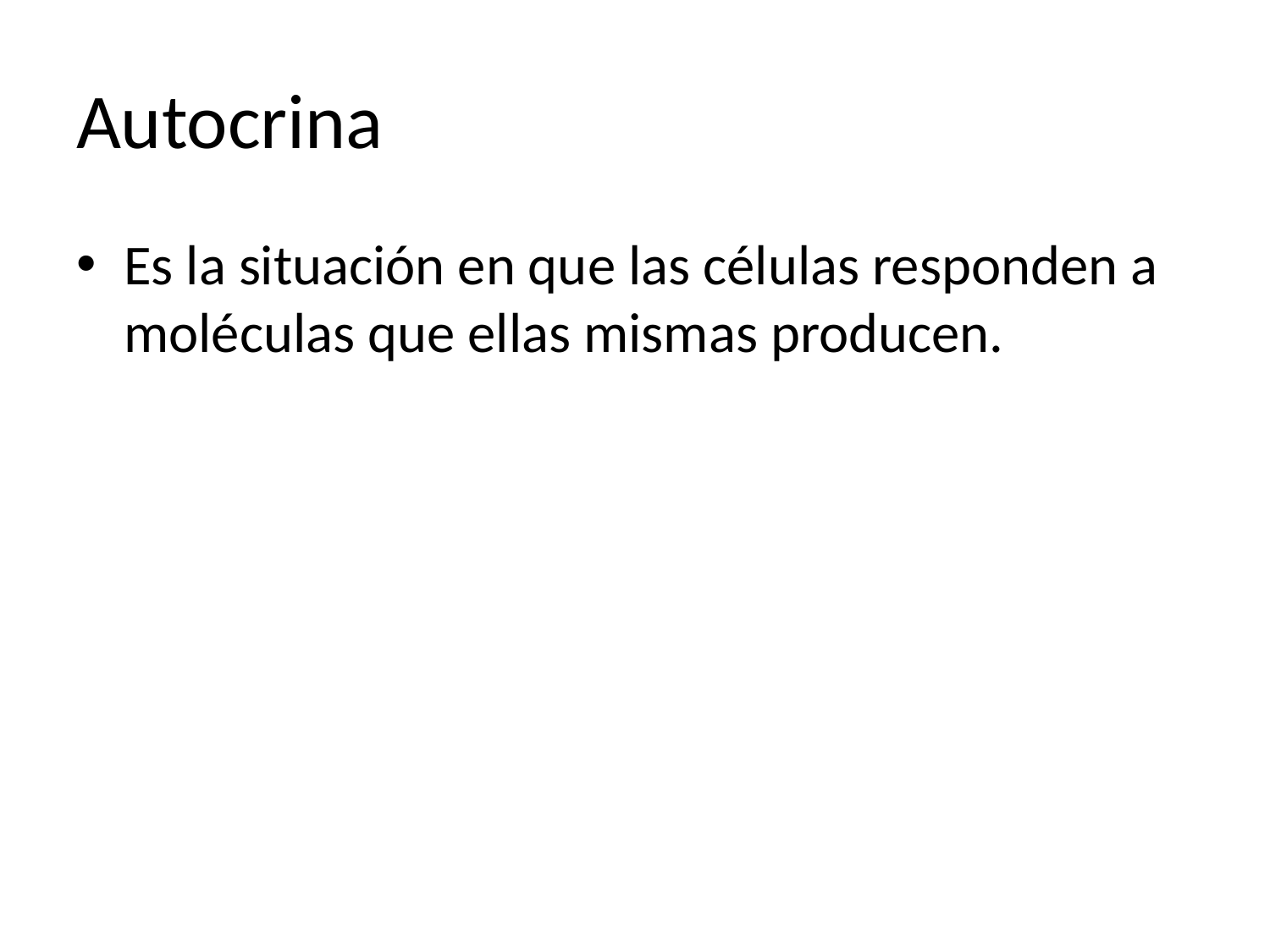

# Autocrina
Es la situación en que las células responden a moléculas que ellas mismas producen.